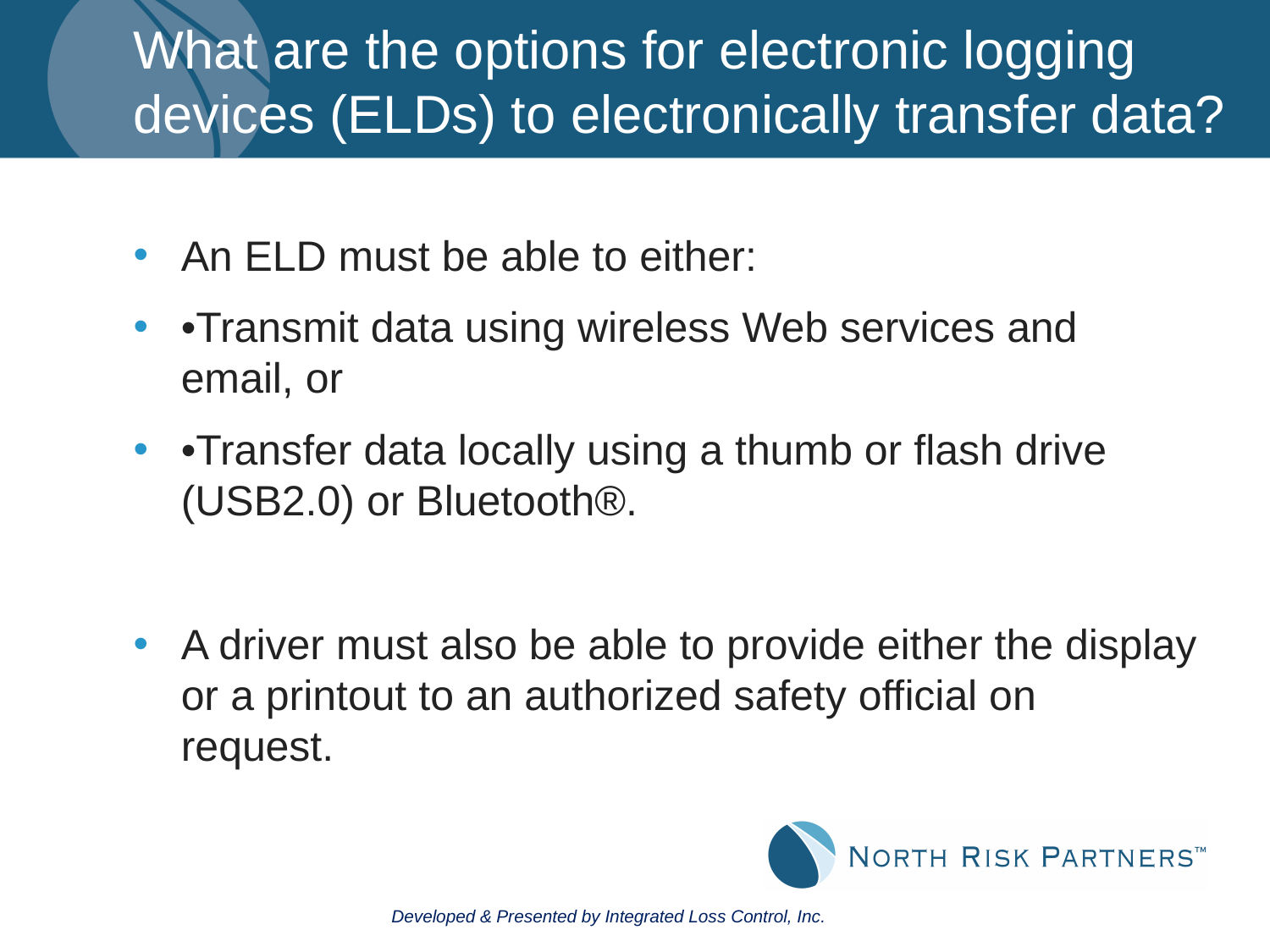

# What are the options for electronic logging devices (ELDs) to electronically transfer data?
An ELD must be able to either:
•Transmit data using wireless Web services and email, or
•Transfer data locally using a thumb or flash drive (USB2.0) or Bluetooth®.

A driver must also be able to provide either the display or a printout to an authorized safety official on request.